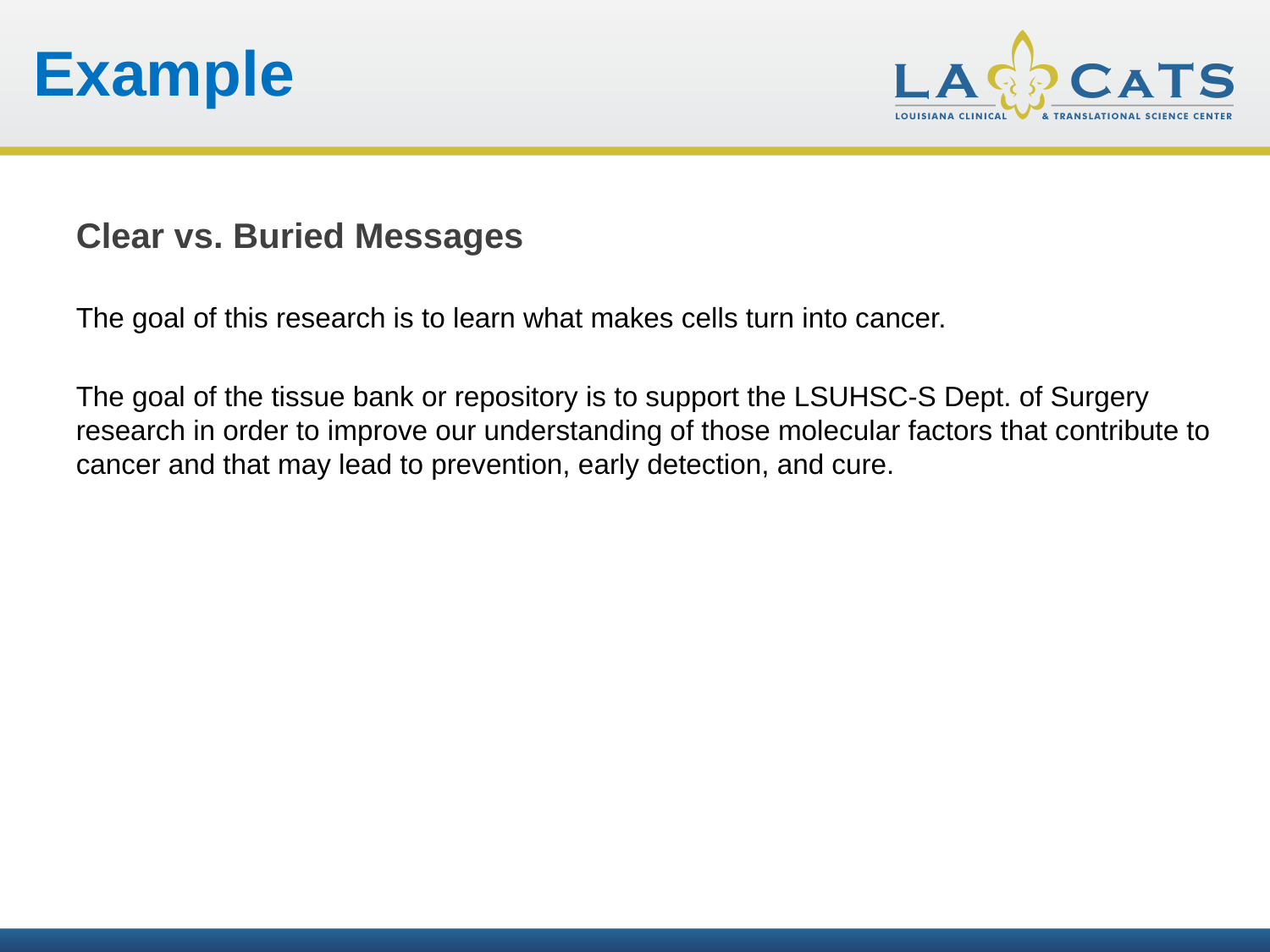

Example
Clear vs. Buried Messages
The goal of this research is to learn what makes cells turn into cancer.

The goal of the tissue bank or repository is to support the LSUHSC-S Dept. of Surgery research in order to improve our understanding of those molecular factors that contribute to cancer and that may lead to prevention, early detection, and cure.